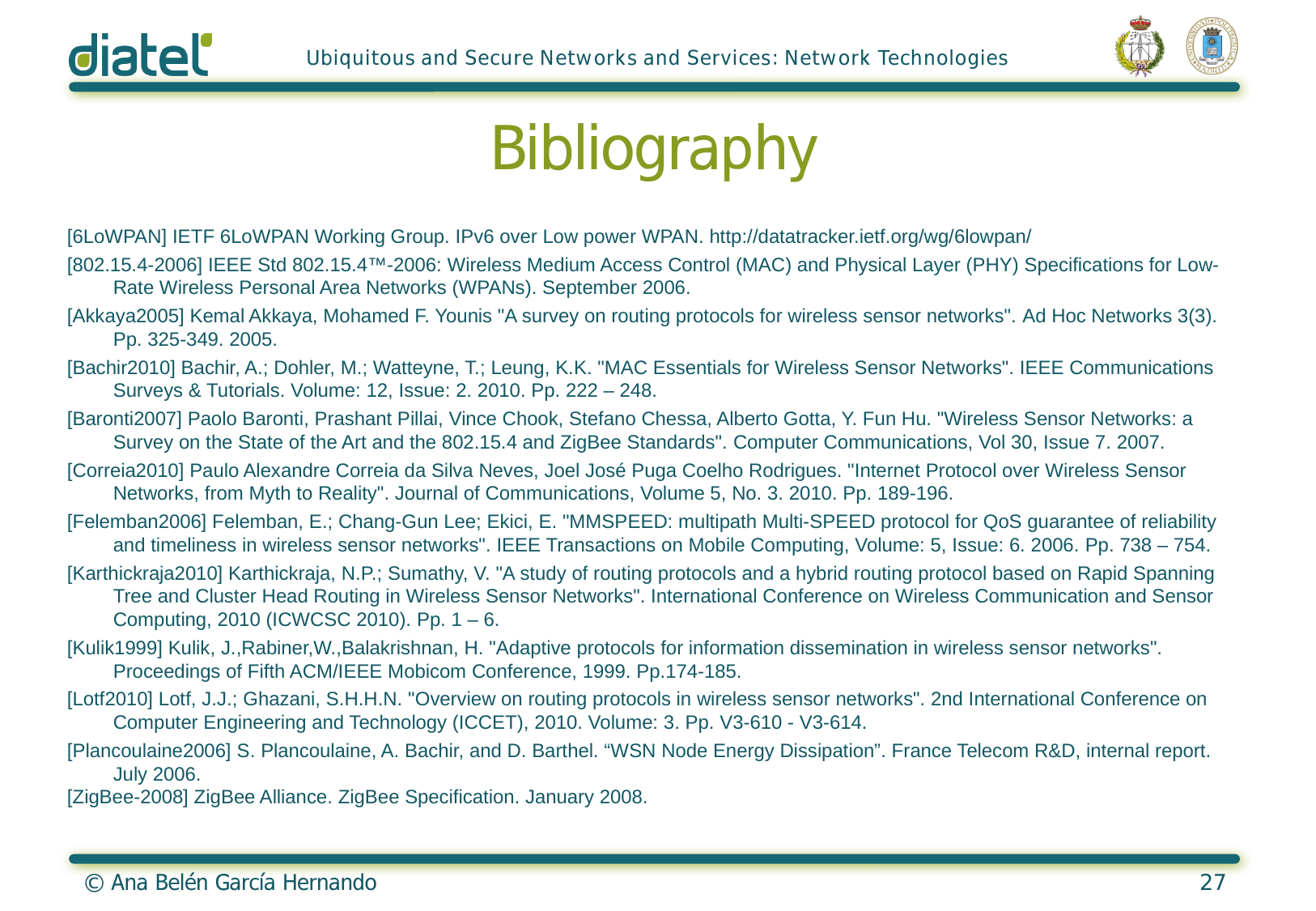

# Bibliography
[6LoWPAN] IETF 6LoWPAN Working Group. IPv6 over Low power WPAN. http://datatracker.ietf.org/wg/6lowpan/
[802.15.4-2006] IEEE Std 802.15.4™-2006: Wireless Medium Access Control (MAC) and Physical Layer (PHY) Specifications for Low-Rate Wireless Personal Area Networks (WPANs). September 2006.
[Akkaya2005] Kemal Akkaya, Mohamed F. Younis "A survey on routing protocols for wireless sensor networks". Ad Hoc Networks 3(3). Pp. 325-349. 2005.
[Bachir2010] Bachir, A.; Dohler, M.; Watteyne, T.; Leung, K.K. "MAC Essentials for Wireless Sensor Networks". IEEE Communications Surveys & Tutorials. Volume: 12, Issue: 2. 2010. Pp. 222 – 248.
[Baronti2007] Paolo Baronti, Prashant Pillai, Vince Chook, Stefano Chessa, Alberto Gotta, Y. Fun Hu. "Wireless Sensor Networks: a Survey on the State of the Art and the 802.15.4 and ZigBee Standards". Computer Communications, Vol 30, Issue 7. 2007.
[Correia2010] Paulo Alexandre Correia da Silva Neves, Joel José Puga Coelho Rodrigues. "Internet Protocol over Wireless Sensor Networks, from Myth to Reality". Journal of Communications, Volume 5, No. 3. 2010. Pp. 189-196.
[Felemban2006] Felemban, E.; Chang-Gun Lee; Ekici, E. "MMSPEED: multipath Multi-SPEED protocol for QoS guarantee of reliability and timeliness in wireless sensor networks". IEEE Transactions on Mobile Computing, Volume: 5, Issue: 6. 2006. Pp. 738 – 754.
[Karthickraja2010] Karthickraja, N.P.; Sumathy, V. "A study of routing protocols and a hybrid routing protocol based on Rapid Spanning Tree and Cluster Head Routing in Wireless Sensor Networks". International Conference on Wireless Communication and Sensor Computing, 2010 (ICWCSC 2010). Pp. 1 – 6.
[Kulik1999] Kulik, J.,Rabiner,W.,Balakrishnan, H. "Adaptive protocols for information dissemination in wireless sensor networks". Proceedings of Fifth ACM/IEEE Mobicom Conference, 1999. Pp.174-185.
[Lotf2010] Lotf, J.J.; Ghazani, S.H.H.N. "Overview on routing protocols in wireless sensor networks". 2nd International Conference on Computer Engineering and Technology (ICCET), 2010. Volume: 3. Pp. V3-610 - V3-614.
[Plancoulaine2006] S. Plancoulaine, A. Bachir, and D. Barthel. “WSN Node Energy Dissipation”. France Telecom R&D, internal report. July 2006.
[ZigBee-2008] ZigBee Alliance. ZigBee Specification. January 2008.